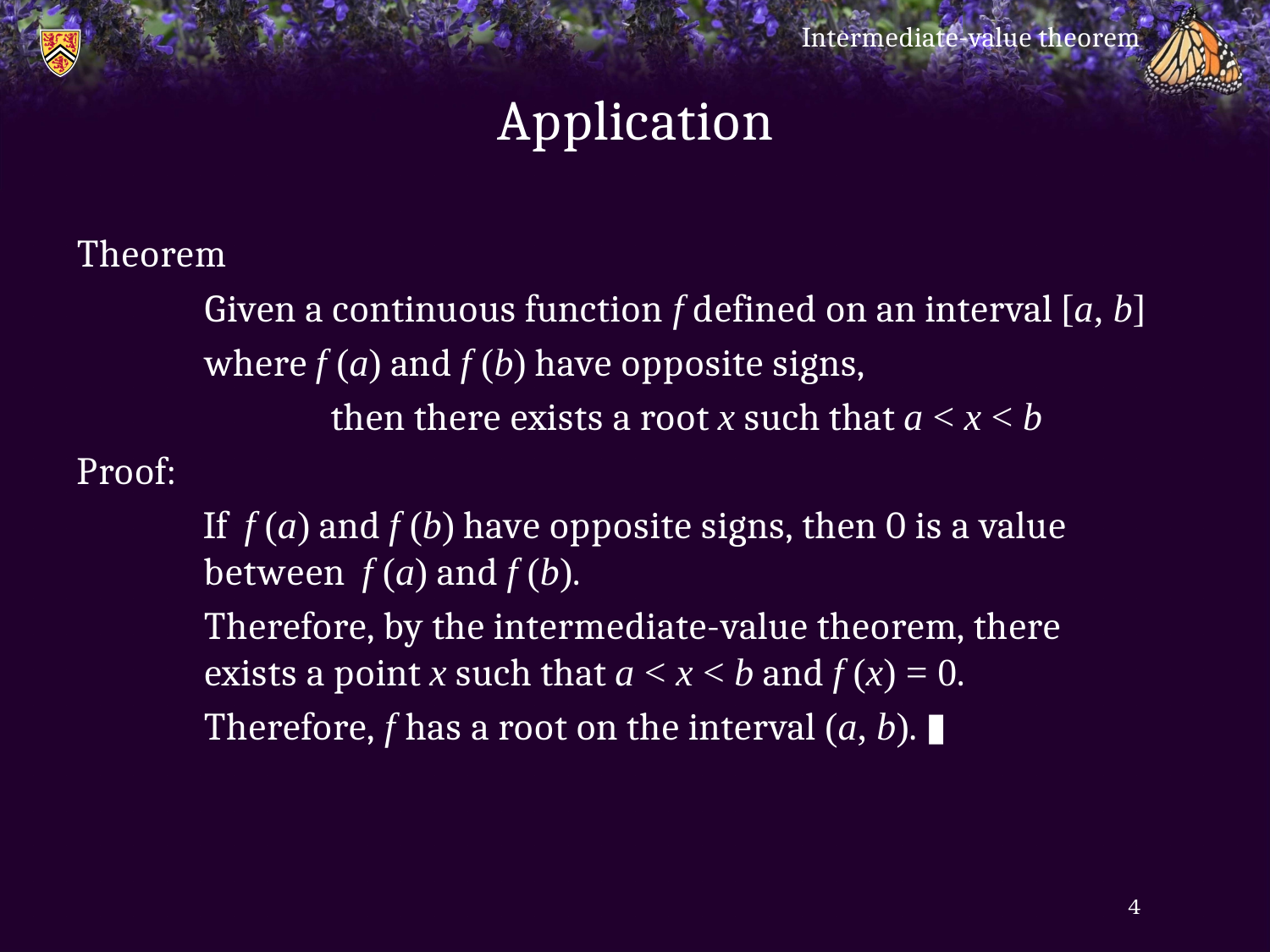

Intermediate-value theorem
# Application
Theorem
	Given a continuous function f defined on an interval [a, b]
	where f (a) and f (b) have opposite signs,
		then there exists a root x such that a < x < b
Proof:
	If  f (a) and f (b) have opposite signs, then 0 is a value
	between  f (a) and f (b).
	Therefore, by the intermediate-value theorem, there
	exists a point x such that a < x < b and f (x) = 0.
	Therefore, f has a root on the interval (a, b). ▮

4